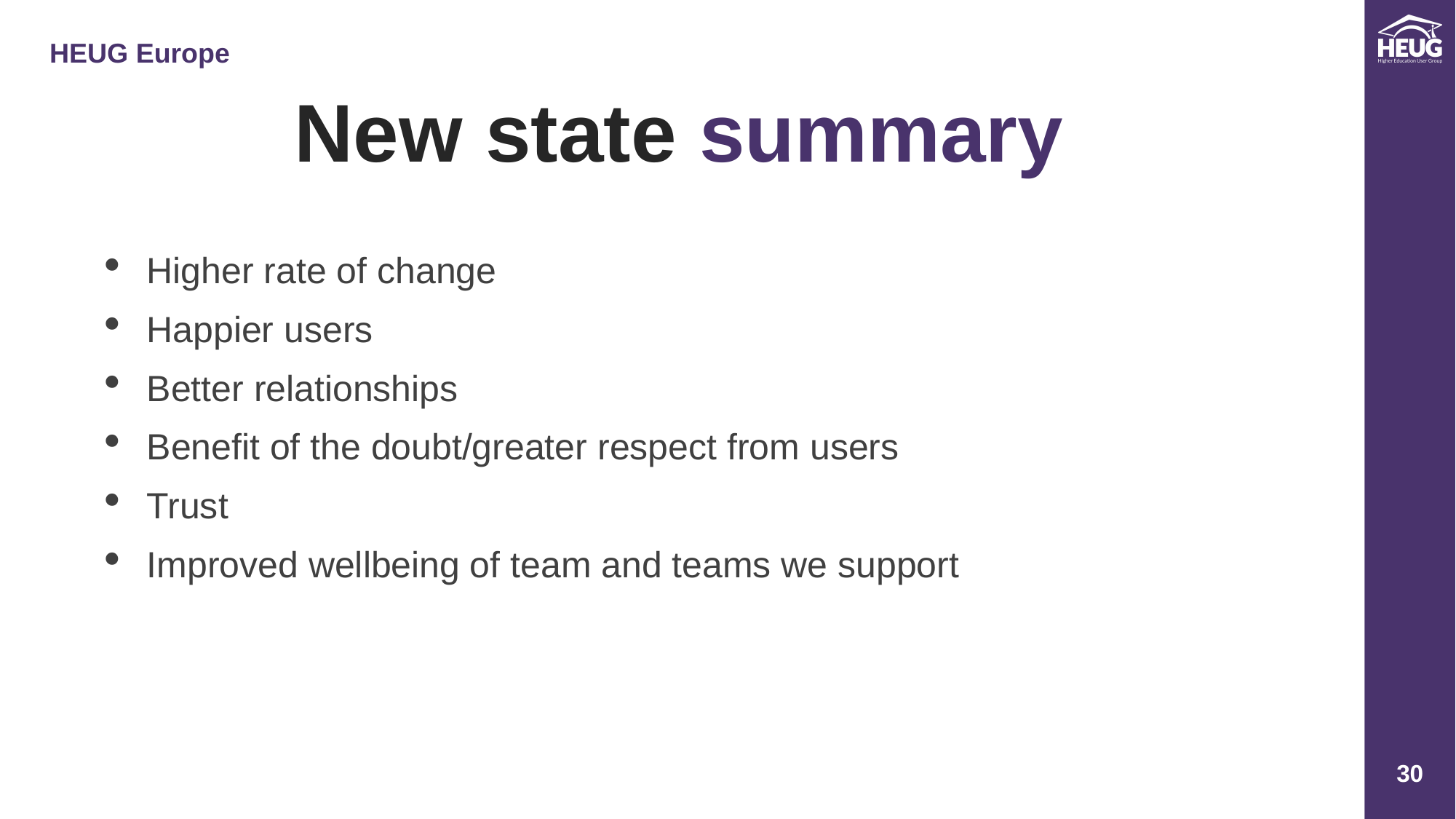

New state summary
Higher rate of change
Happier users
Better relationships
Benefit of the doubt/greater respect from users
Trust
Improved wellbeing of team and teams we support

Manager
Manager